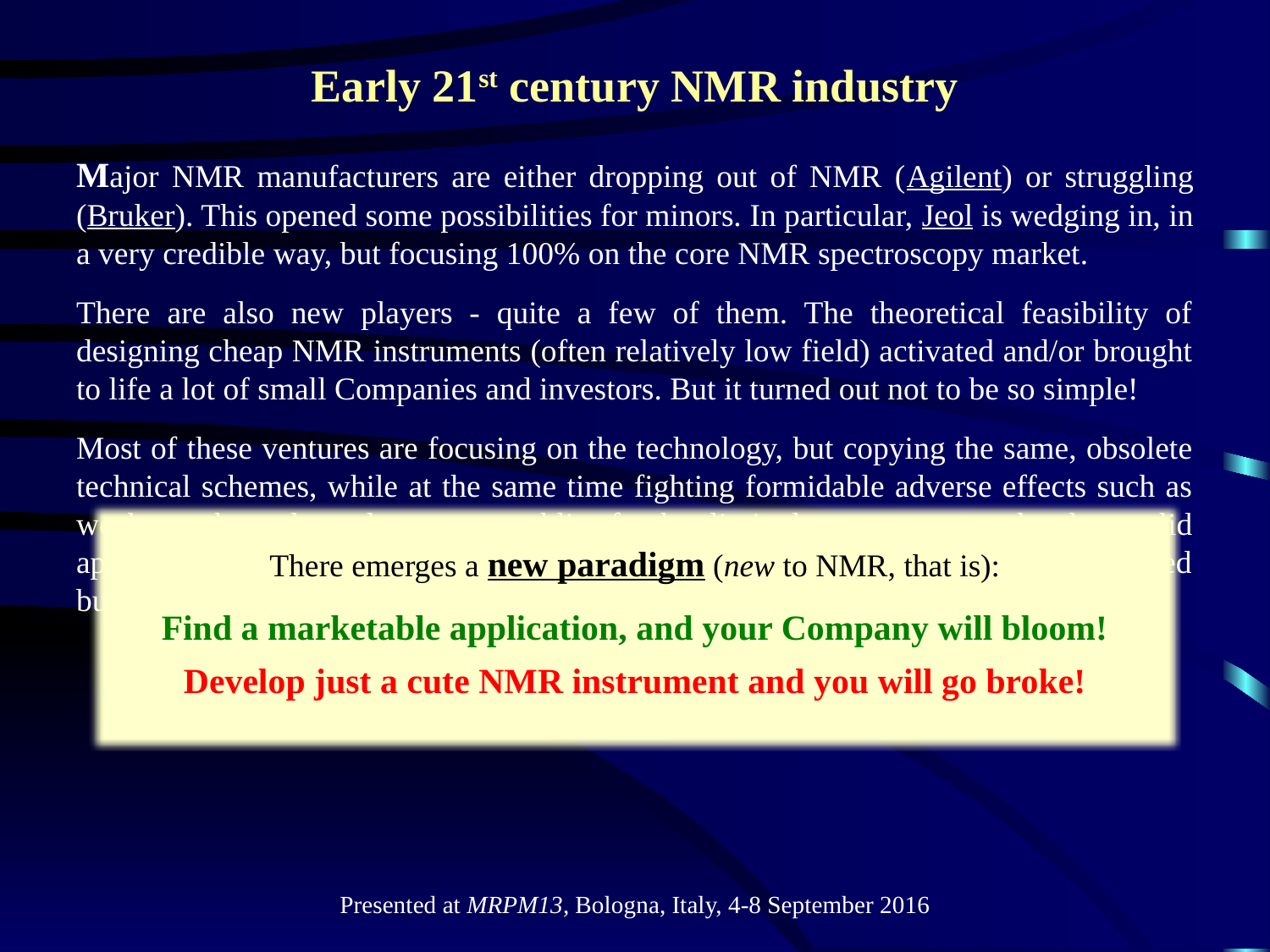

# Early 21st century NMR industry
Major NMR manufacturers are either dropping out of NMR (Agilent) or struggling (Bruker). This opened some possibilities for minors. In particular, Jeol is wedging in, in a very credible way, but focusing 100% on the core NMR spectroscopy market.
There are also new players - quite a few of them. The theoretical feasibility of designing cheap NMR instruments (often relatively low field) activated and/or brought to life a lot of small Companies and investors. But it turned out not to be so simple!
Most of these ventures are focusing on the technology, but copying the same, obsolete technical schemes, while at the same time fighting formidable adverse effects such as weak market, dependency on public funds, limited resources to develop solid applications, etc. In some cases they even lack a market-and-application-oriented business plan. Consequently, many will be short-lived.
There emerges a new paradigm (new to NMR, that is):
Find a marketable application, and your Company will bloom!
Develop just a cute NMR instrument and you will go broke!
Presented at MRPM13, Bologna, Italy, 4-8 September 2016